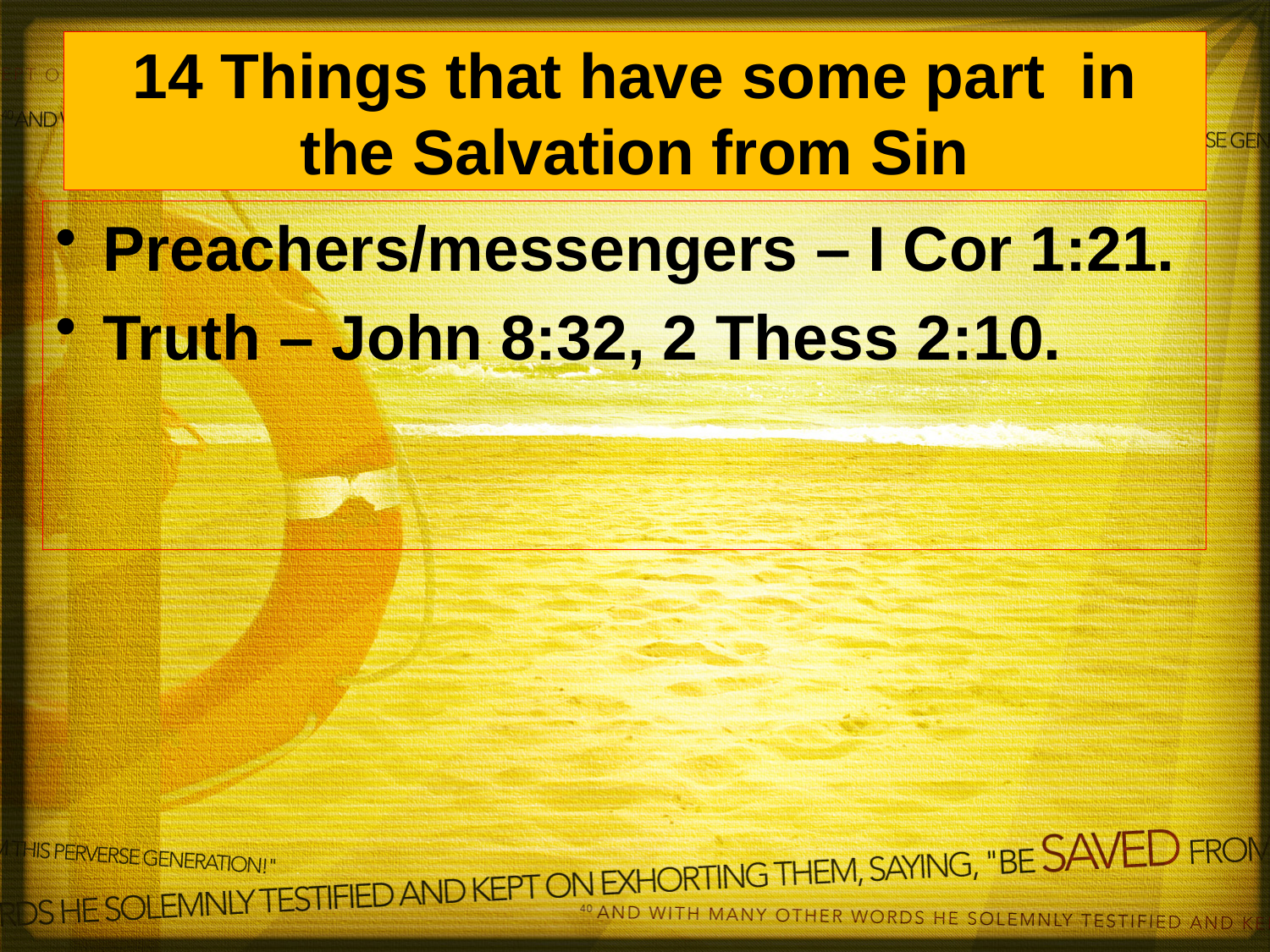

# 14 Things that have some part  in the Salvation from Sin
Preachers/messengers – I Cor 1:21.
Truth – John 8:32, 2 Thess 2:10.